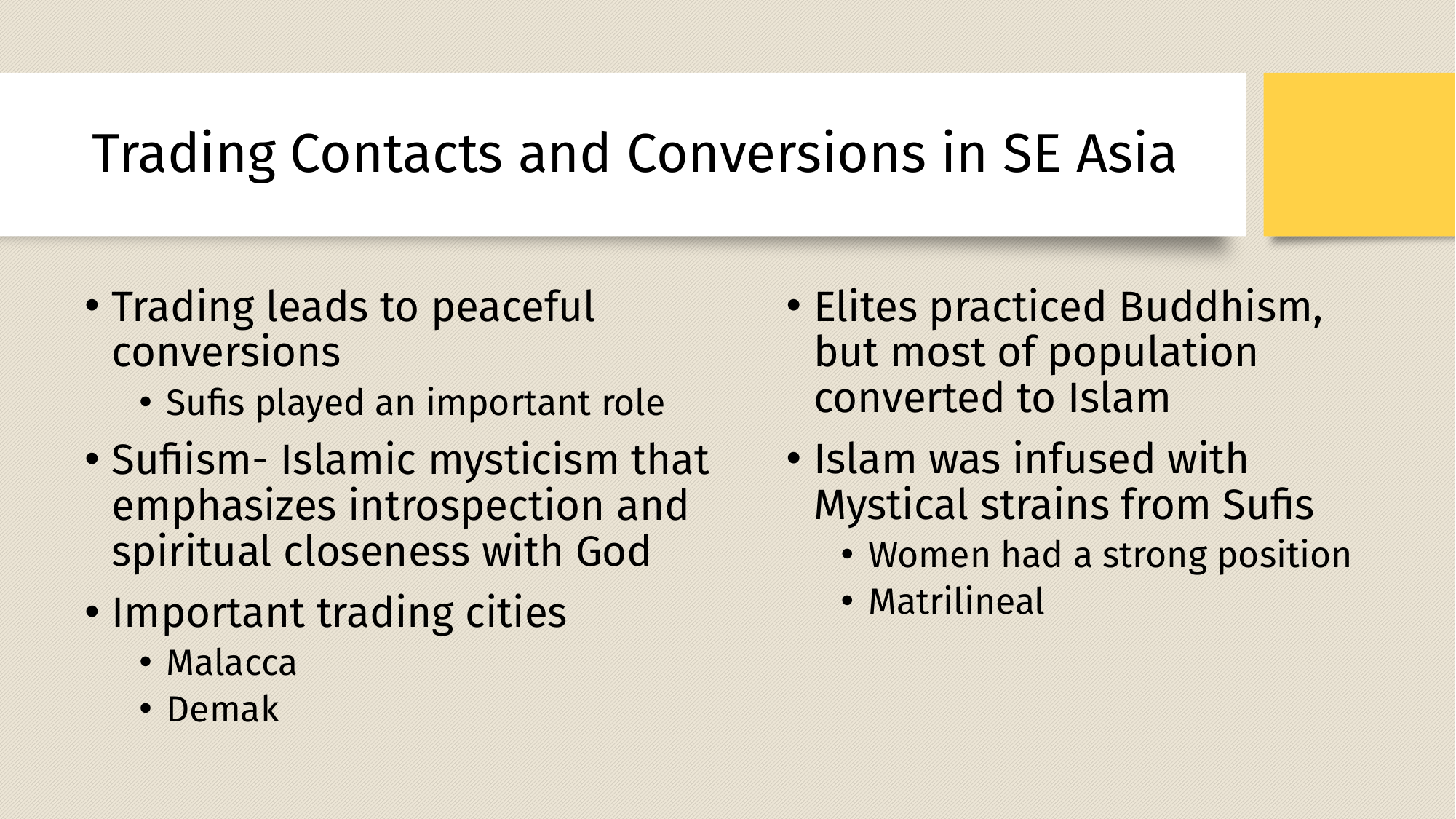

# Trading Contacts and Conversions in SE Asia
Trading leads to peaceful conversions
Sufis played an important role
Sufiism- Islamic mysticism that emphasizes introspection and spiritual closeness with God
Important trading cities
Malacca
Demak
Elites practiced Buddhism, but most of population converted to Islam
Islam was infused with Mystical strains from Sufis
Women had a strong position
Matrilineal